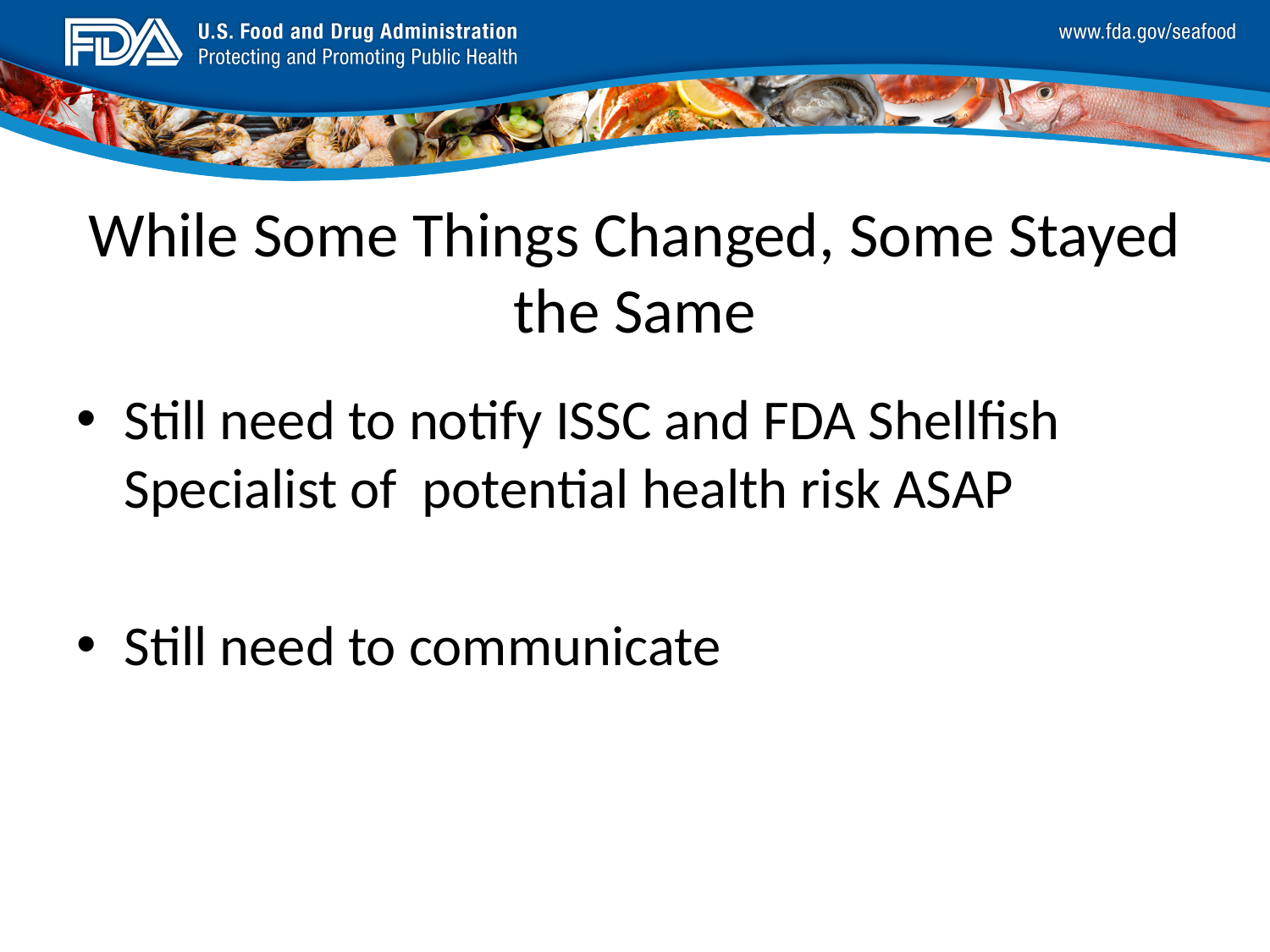

# While Some Things Changed, Some Stayed the Same
Still need to notify ISSC and FDA Shellfish Specialist of  potential health risk ASAP

Still need to communicate